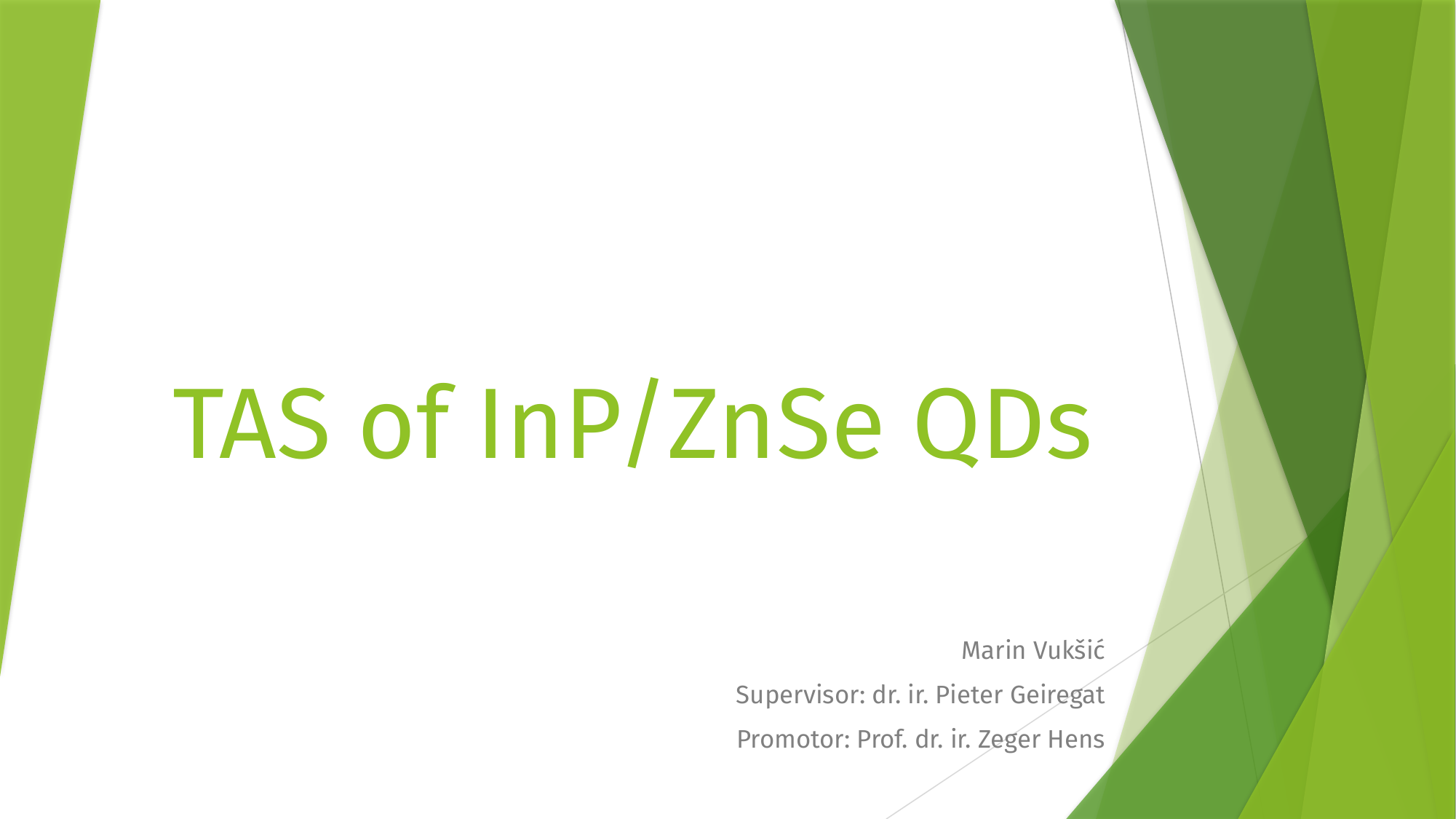

# TAS of InP/ZnSe QDs
Marin Vukšić
Supervisor: dr. ir. Pieter Geiregat
Promotor: Prof. dr. ir. Zeger Hens